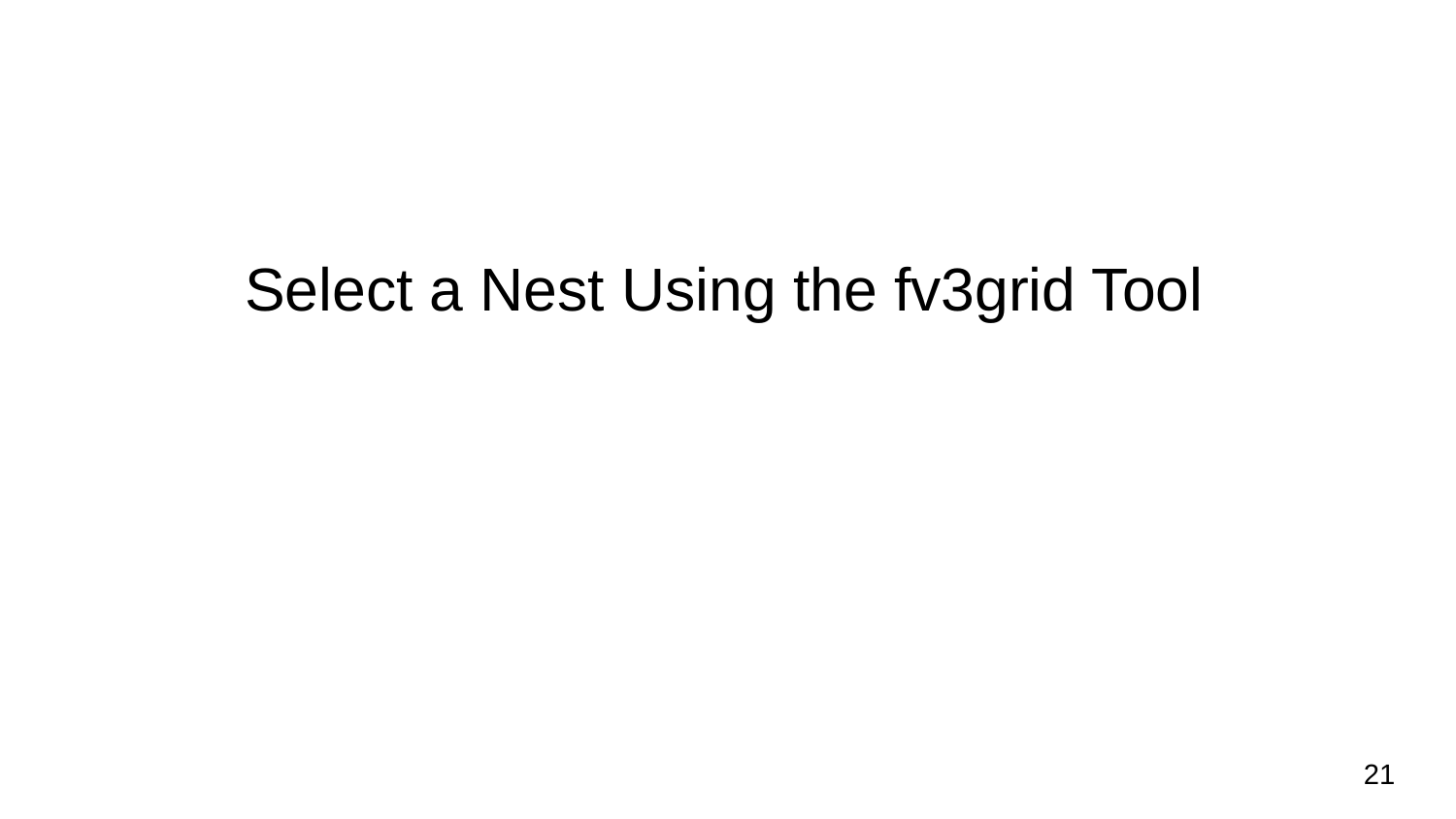

Select a Nest Using the fv3grid Tool
21